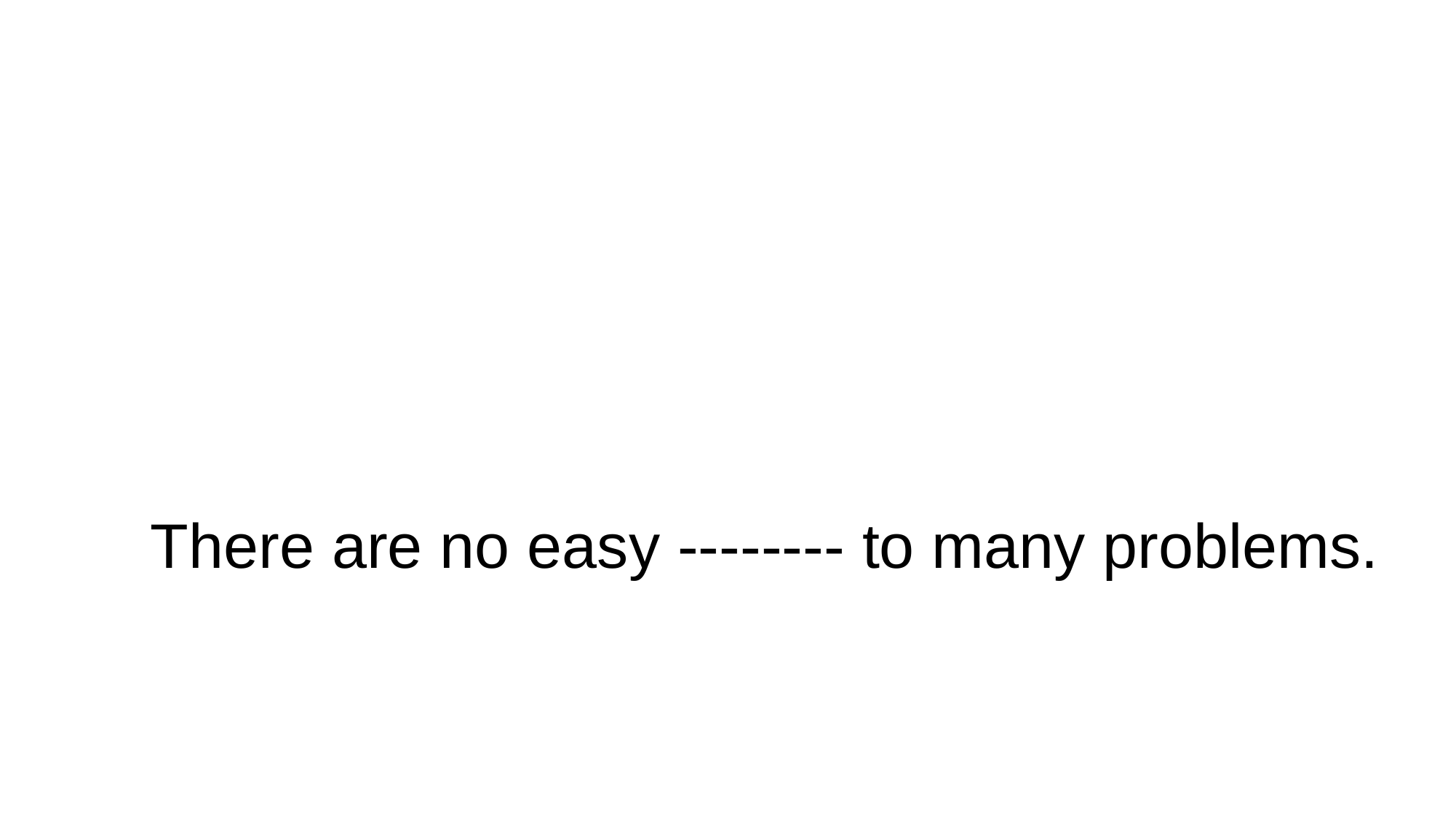

# There are no easy -------- to many problems.